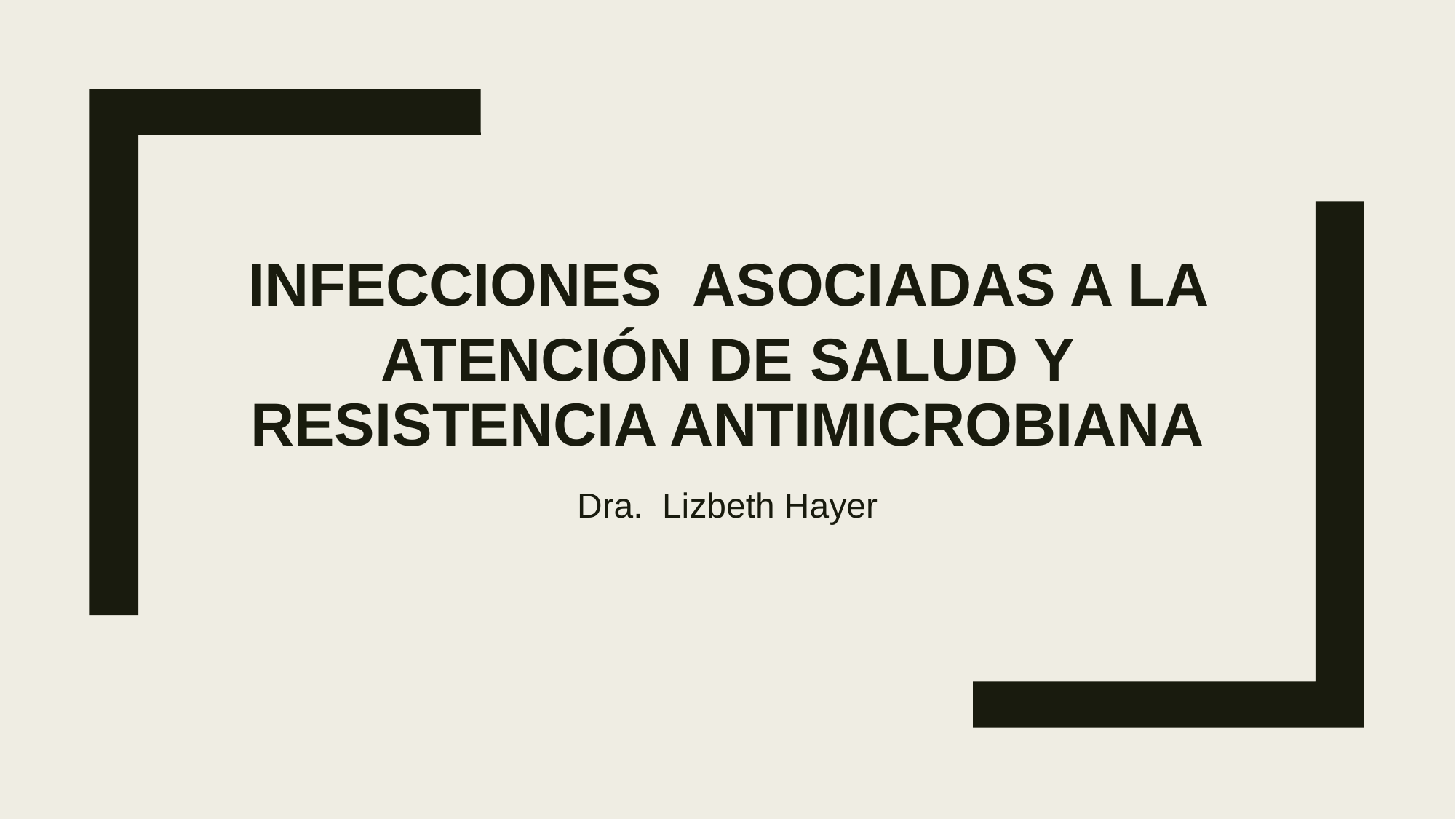

# Infecciones asociadas a la atención de salud y resistencia antimicrobiana
Dra.  Lizbeth Hayer